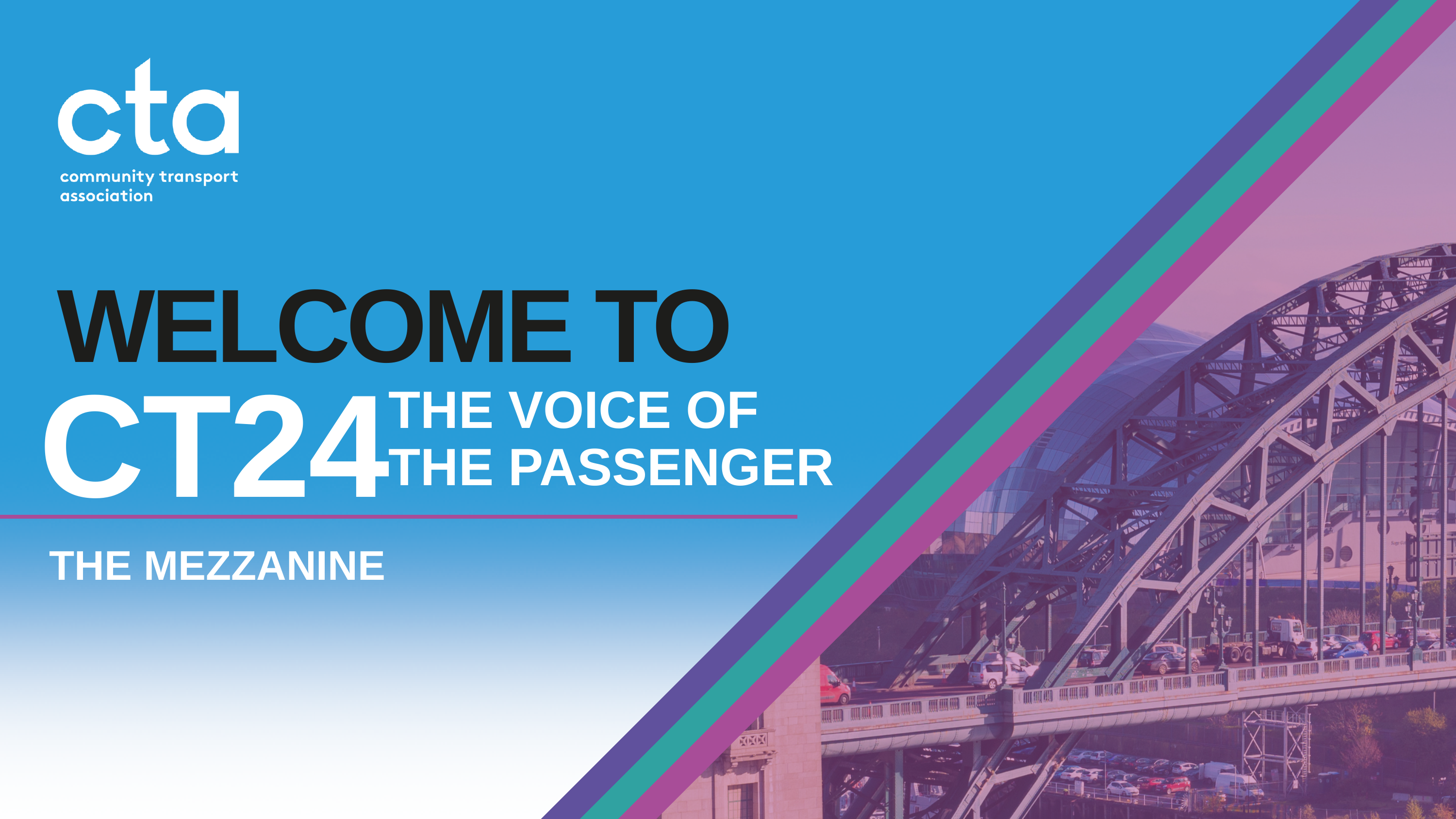

WELCOME TO
CT24

THE VOICE OF
THE PASSENGER
THE MEZZANINE